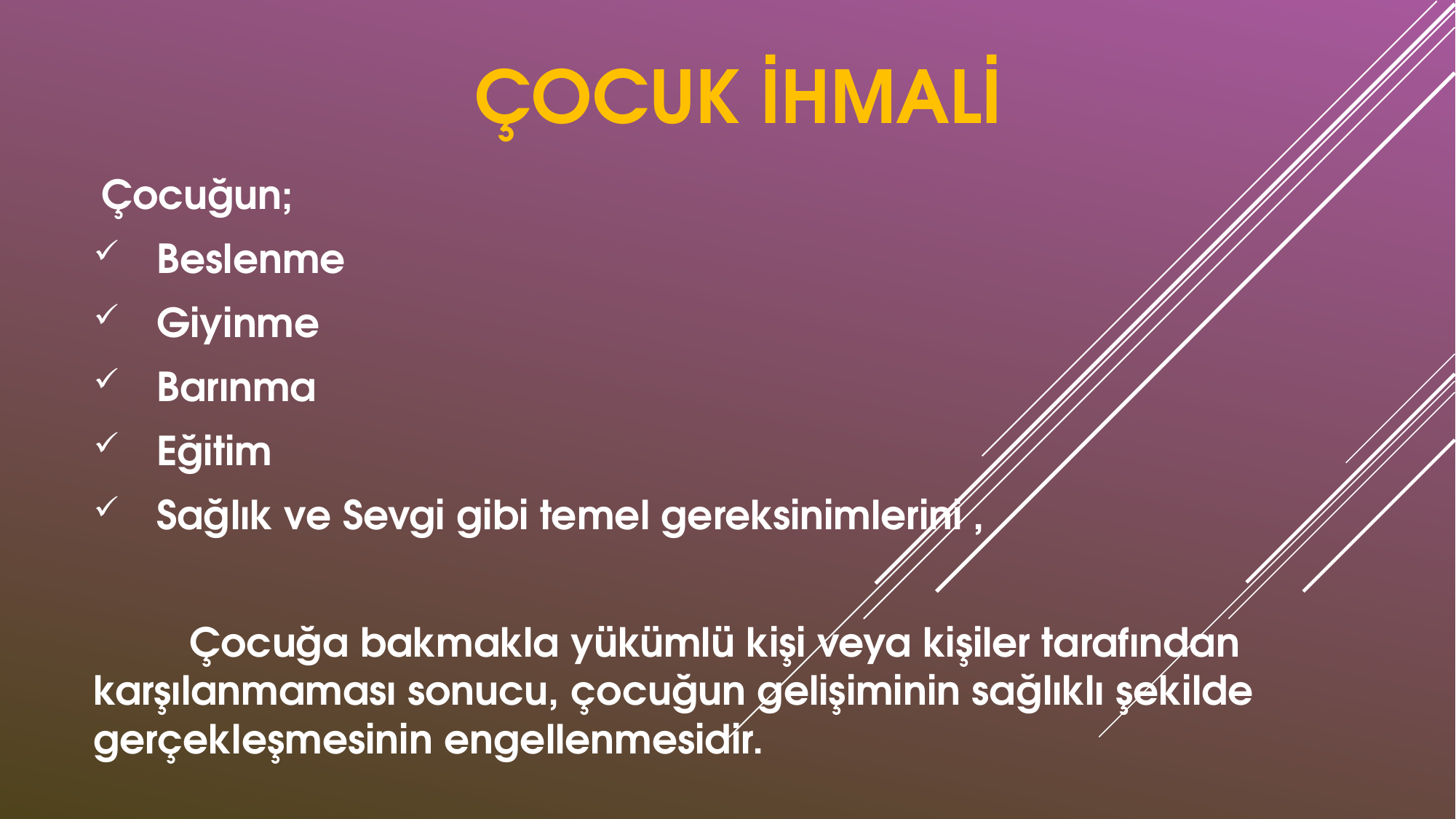

# Çocuk İhmali
 Çocuğun;
 Beslenme
 Giyinme
 Barınma
 Eğitim
 Sağlık ve Sevgi gibi temel gereksinimlerini ,

	Çocuğa bakmakla yükümlü kişi veya kişiler tarafından karşılanmaması sonucu, çocuğun gelişiminin sağlıklı şekilde gerçekleşmesinin engellenmesidir.